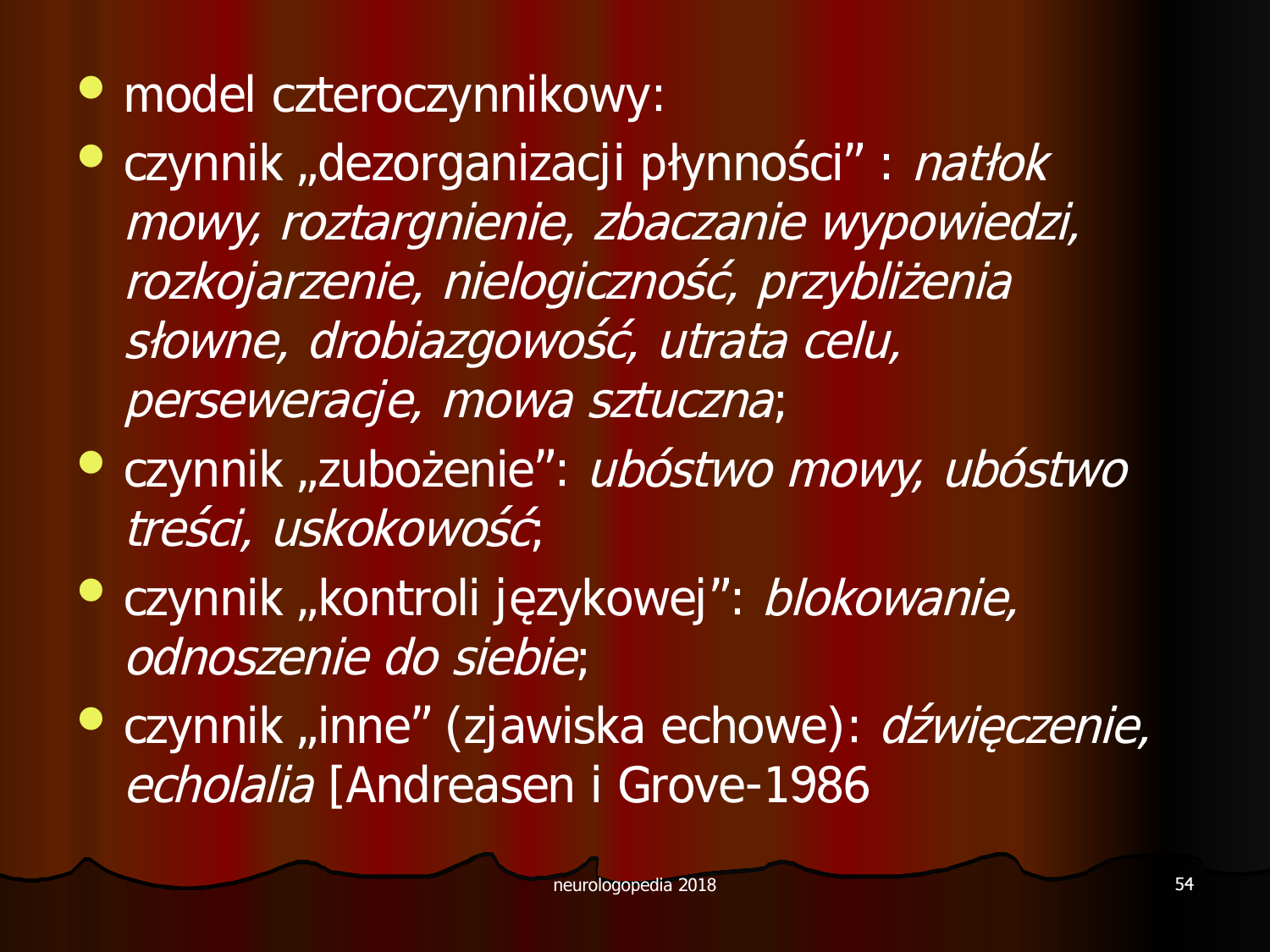

#
model czteroczynnikowy:
czynnik „dezorganizacji płynności” : natłok mowy, roztargnienie, zbaczanie wypowiedzi, rozkojarzenie, nielogiczność, przybliżenia słowne, drobiazgowość, utrata celu, perseweracje, mowa sztuczna;
czynnik „zubożenie”: ubóstwo mowy, ubóstwo treści, uskokowość;
czynnik „kontroli językowej”: blokowanie, odnoszenie do siebie;
czynnik „inne” (zjawiska echowe): dźwięczenie, echolalia [Andreasen i Grove-1986
54
neurologopedia 2018